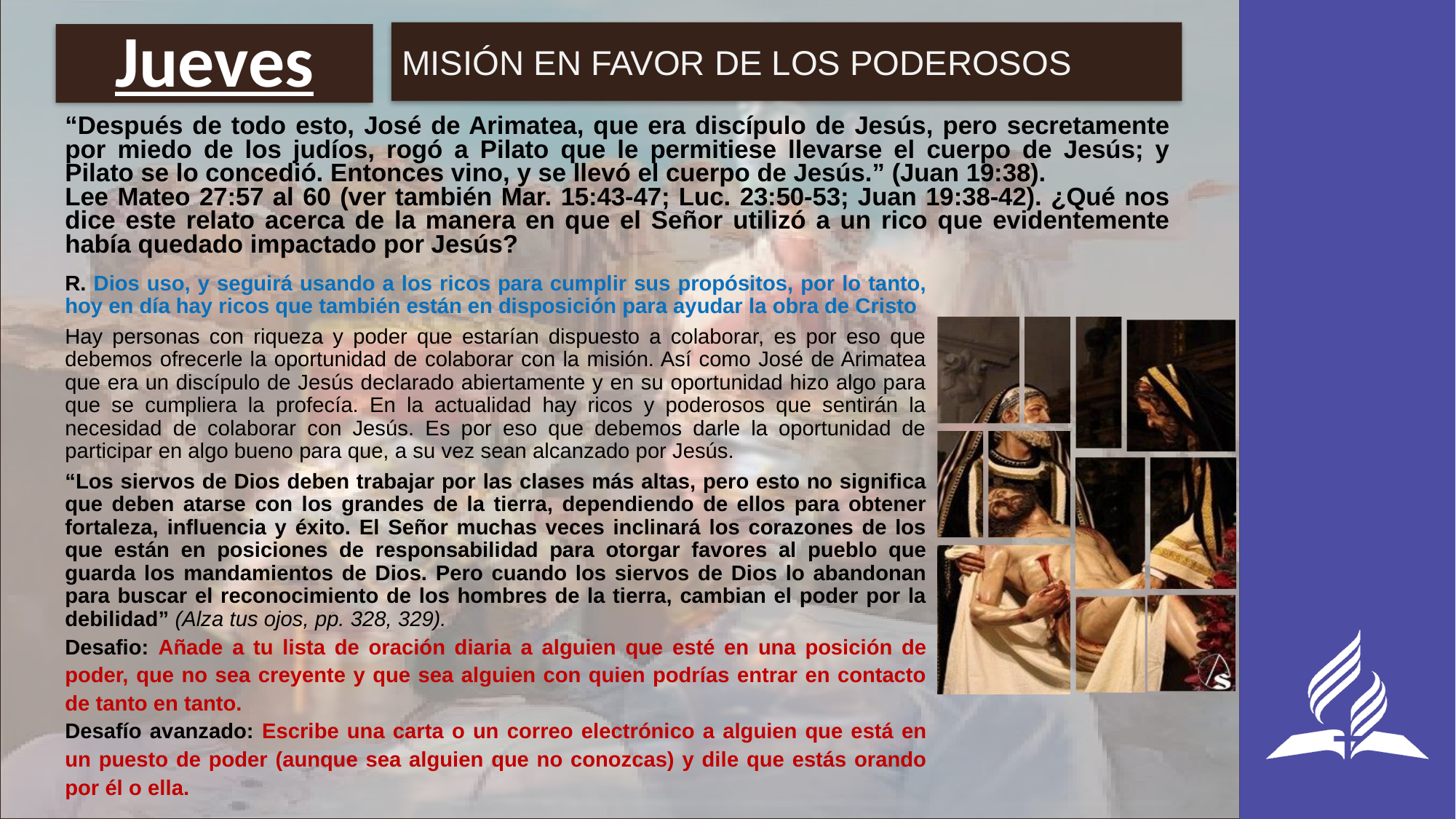

MISIÓN EN FAVOR DE LOS PODEROSOS
# Jueves
“Después de todo esto, José de Arimatea, que era discípulo de Jesús, pero secretamente por miedo de los judíos, rogó a Pilato que le permitiese llevarse el cuerpo de Jesús; y Pilato se lo concedió. Entonces vino, y se llevó el cuerpo de Jesús.” (Juan 19:38).
Lee Mateo 27:57 al 60 (ver también Mar. 15:43-47; Luc. 23:50-53; Juan 19:38-42). ¿Qué nos dice este relato acerca de la manera en que el Señor utilizó a un rico que evidentemente había quedado impactado por Jesús?
R. Dios uso, y seguirá usando a los ricos para cumplir sus propósitos, por lo tanto, hoy en día hay ricos que también están en disposición para ayudar la obra de Cristo
Hay personas con riqueza y poder que estarían dispuesto a colaborar, es por eso que debemos ofrecerle la oportunidad de colaborar con la misión. Así como José de Arimatea que era un discípulo de Jesús declarado abiertamente y en su oportunidad hizo algo para que se cumpliera la profecía. En la actualidad hay ricos y poderosos que sentirán la necesidad de colaborar con Jesús. Es por eso que debemos darle la oportunidad de participar en algo bueno para que, a su vez sean alcanzado por Jesús.
“Los siervos de Dios deben trabajar por las clases más altas, pero esto no significa que deben atarse con los grandes de la tierra, dependiendo de ellos para obtener fortaleza, influencia y éxito. El Señor muchas veces inclinará los corazones de los que están en posiciones de responsabilidad para otorgar favores al pueblo que guarda los mandamientos de Dios. Pero cuando los siervos de Dios lo abandonan para buscar el reconocimiento de los hombres de la tierra, cambian el poder por la debilidad” (Alza tus ojos, pp. 328, 329).
Desafio: Añade a tu lista de oración diaria a alguien que esté en una posición de poder, que no sea creyente y que sea alguien con quien podrías entrar en contacto de tanto en tanto.
Desafío avanzado: Escribe una carta o un correo electrónico a alguien que está en un puesto de poder (aunque sea alguien que no conozcas) y dile que estás orando por él o ella.